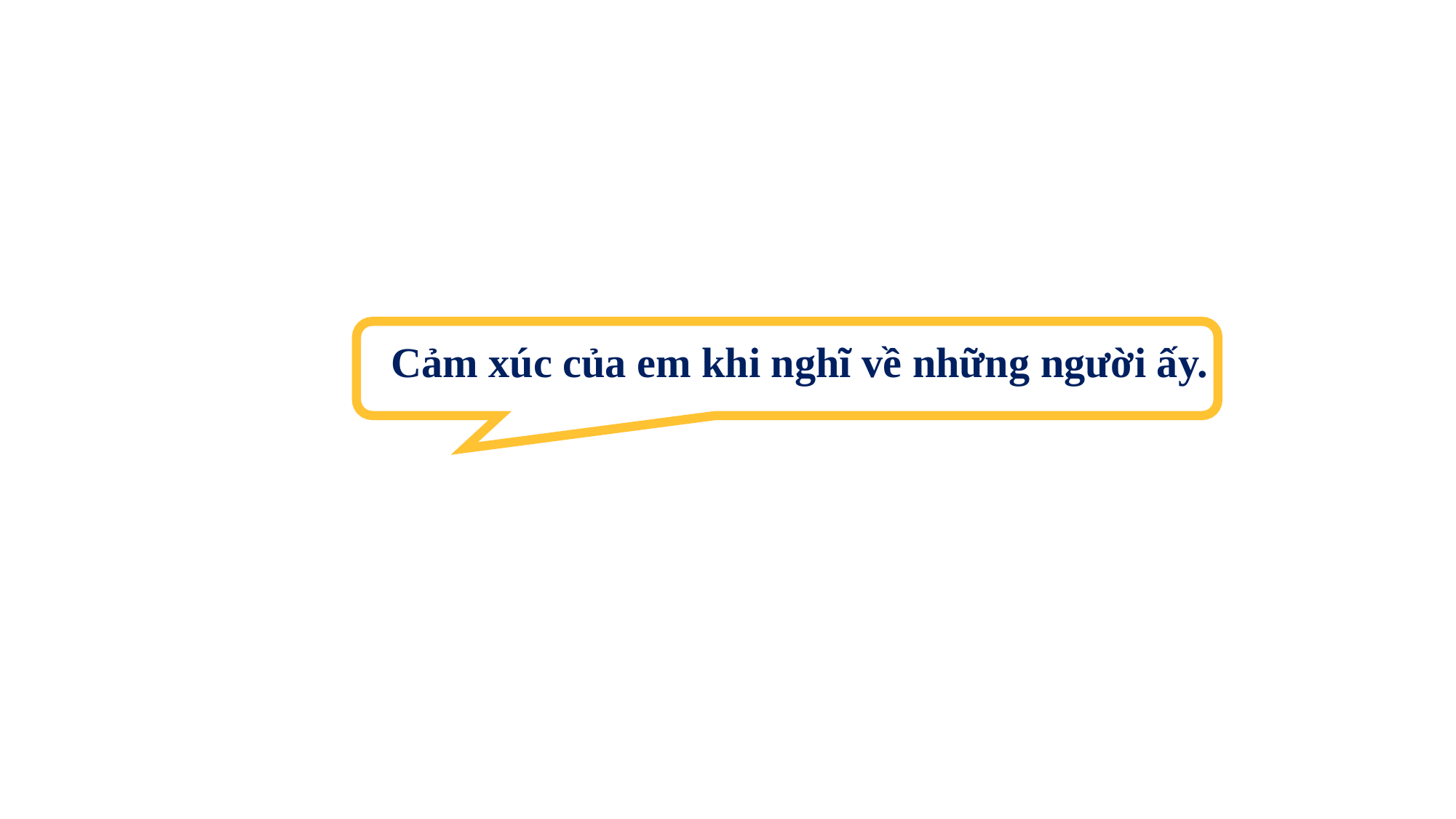

Cảm xúc của em khi nghĩ về những người ấy.